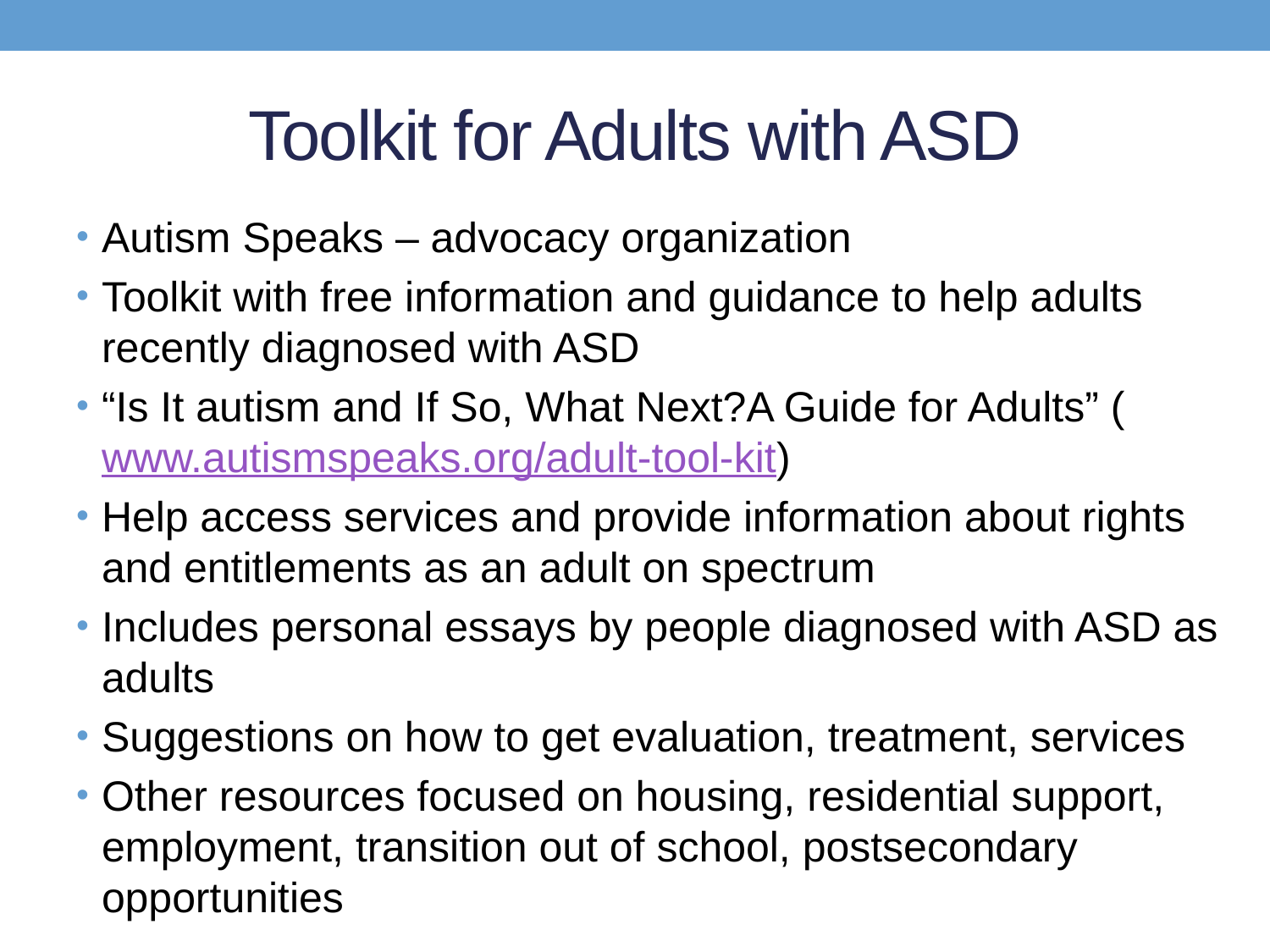

# Toolkit for Adults with ASD
Autism Speaks – advocacy organization
Toolkit with free information and guidance to help adults recently diagnosed with ASD
“Is It autism and If So, What Next?A Guide for Adults” (www.autismspeaks.org/adult-tool-kit)
Help access services and provide information about rights and entitlements as an adult on spectrum
Includes personal essays by people diagnosed with ASD as adults
Suggestions on how to get evaluation, treatment, services
Other resources focused on housing, residential support, employment, transition out of school, postsecondary opportunities